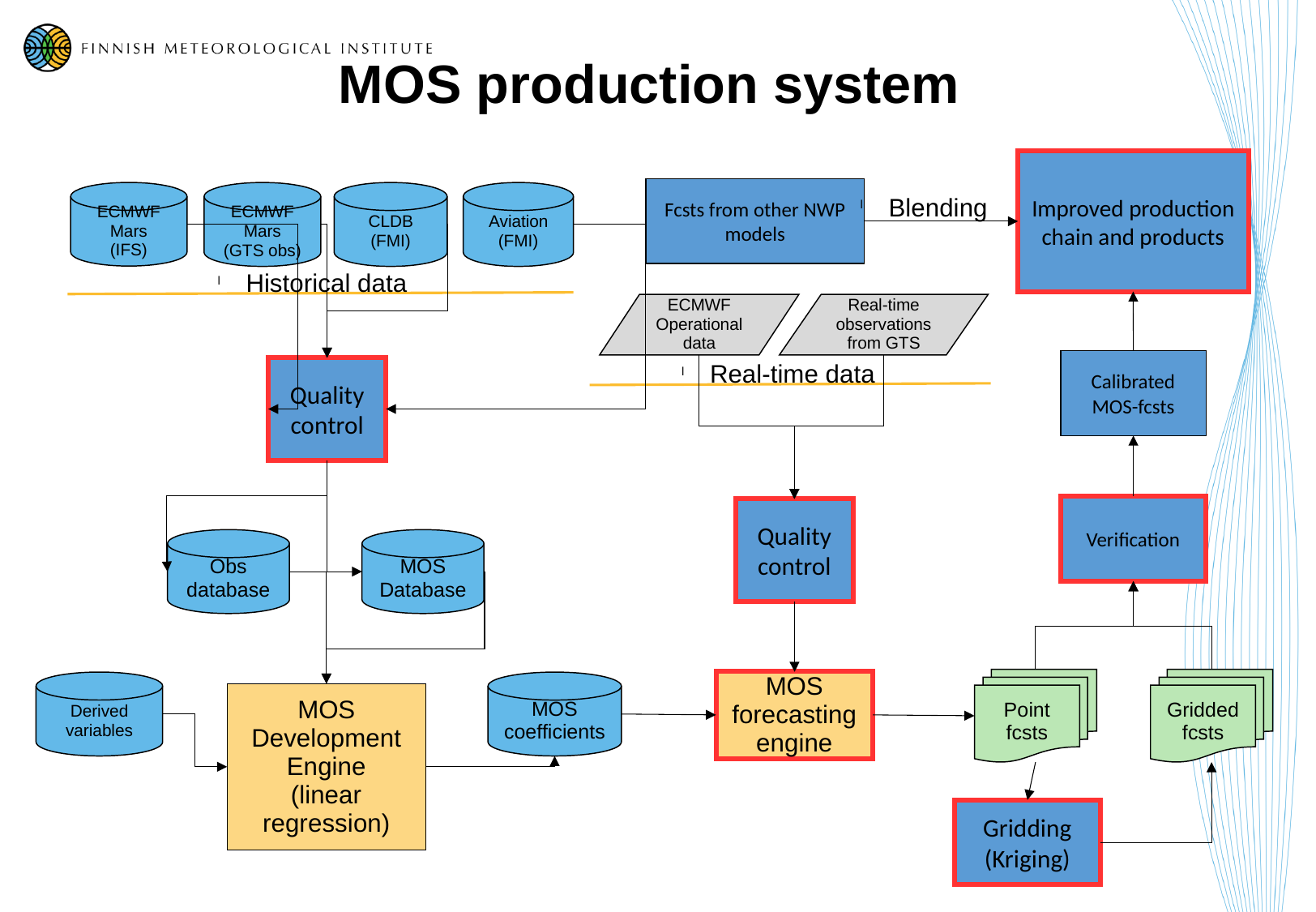

MOS production system
Improved production chain and products
Fcsts from other NWP models
ECMWF
Mars
(IFS)
ECMWF
Mars
(GTS obs)
CLDB
(FMI)
Aviation
(FMI)
Blending
Historical data

ECMWF
Operational data
Real-time
observations from GTS
Calibrated MOS-fcsts
Real-time data
Quality
control

Verification
Quality
control
Obs
database
MOS
Database

Point
fcsts
Gridded
fcsts
MOS
forecasting
engine
Derived variables
MOS
coefficients
MOS
Development
Engine
(linear regression)
Gridding
(Kriging)